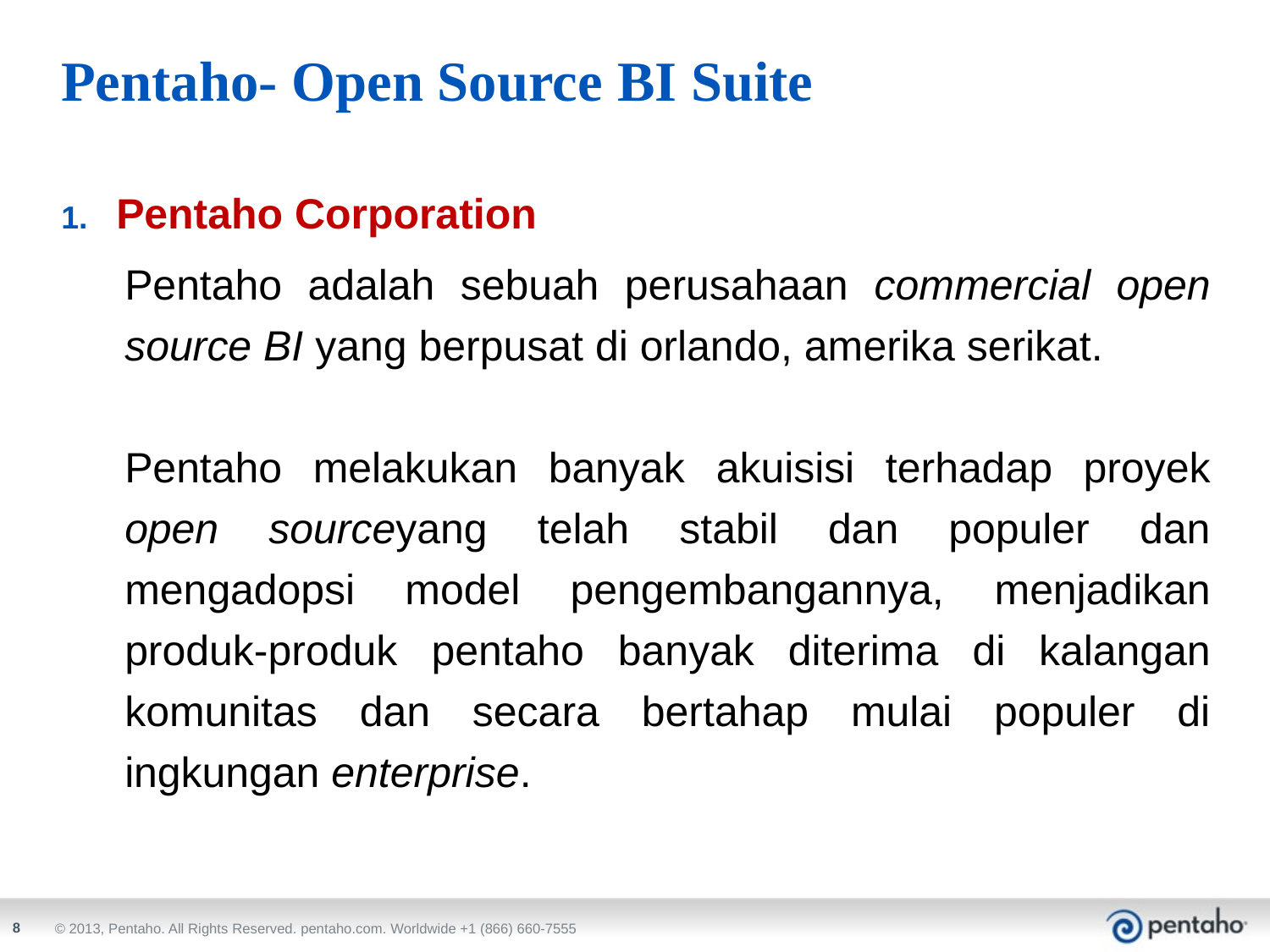

# Pentaho- Open Source BI Suite
Pentaho Corporation
Pentaho adalah sebuah perusahaan commercial open source BI yang berpusat di orlando, amerika serikat.

Pentaho melakukan banyak akuisisi terhadap proyek open sourceyang telah stabil dan populer dan mengadopsi model pengembangannya, menjadikan produk-produk pentaho banyak diterima di kalangan komunitas dan secara bertahap mulai populer di ingkungan enterprise.